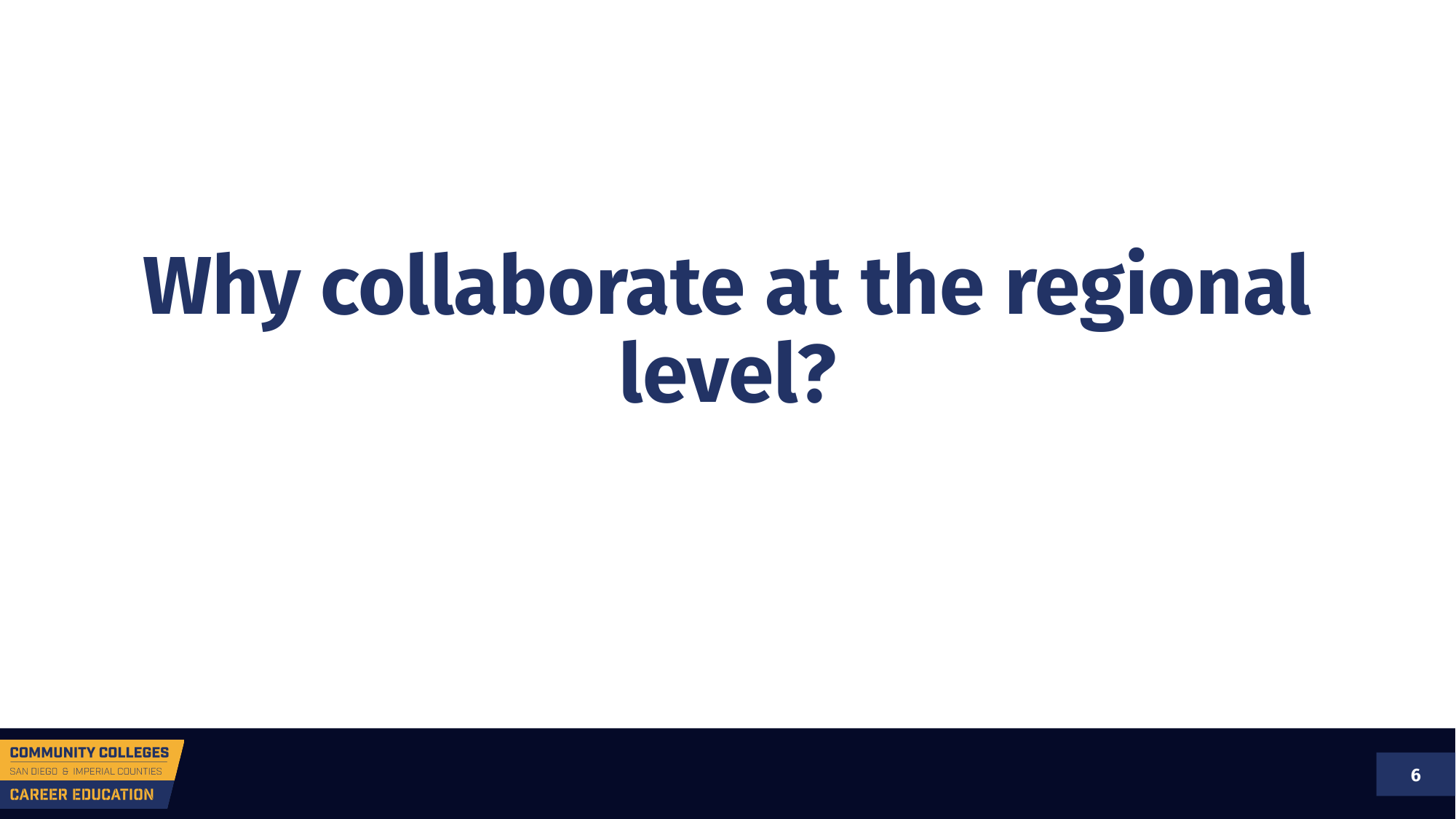

Why collaborate at the regional level?

6